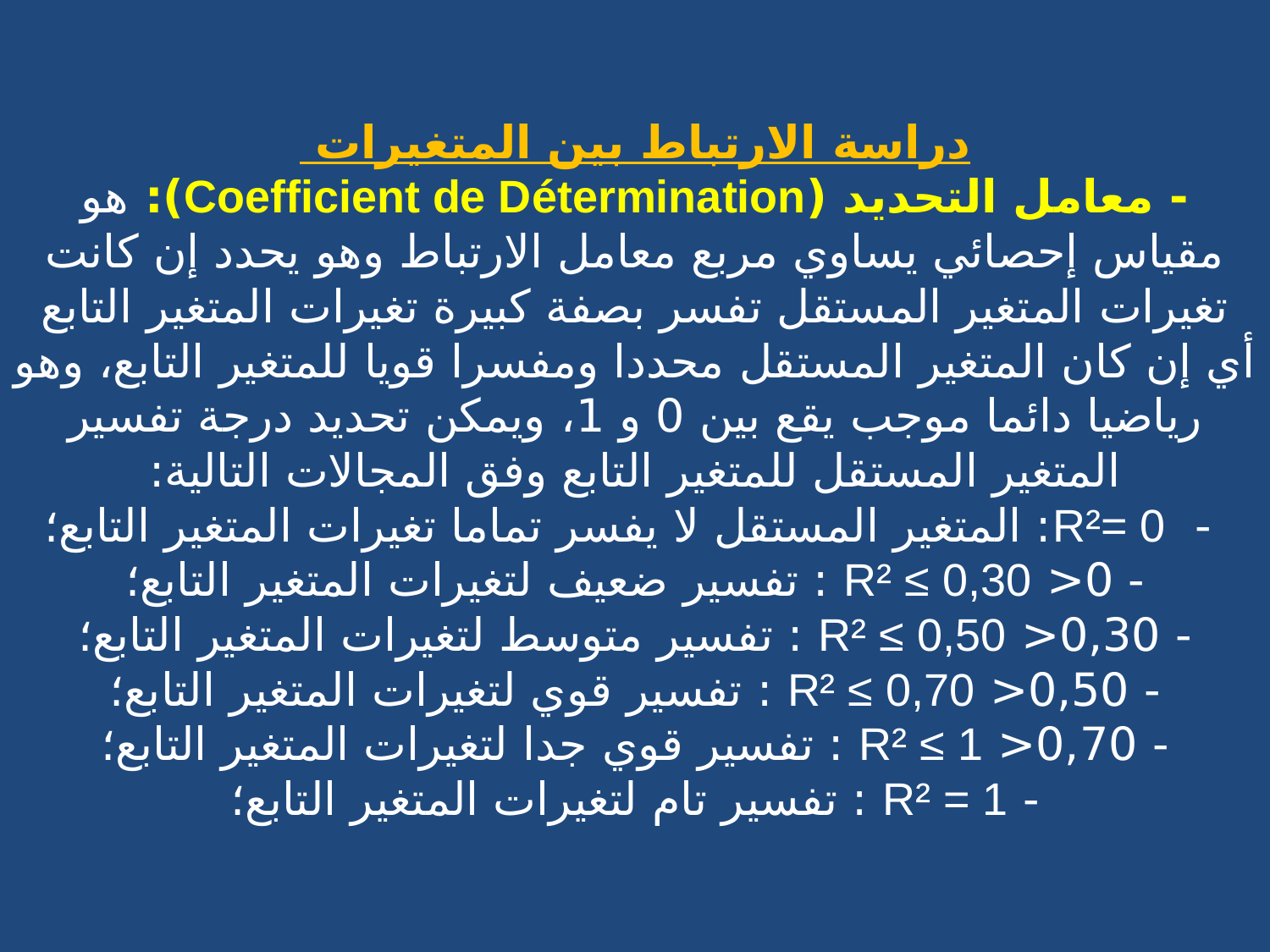

# دراسة الارتباط بين المتغيرات - معامل التحديد (Coefficient de Détermination): هو مقياس إحصائي يساوي مربع معامل الارتباط وهو يحدد إن كانت تغيرات المتغير المستقل تفسر بصفة كبيرة تغيرات المتغير التابع أي إن كان المتغير المستقل محددا ومفسرا قويا للمتغير التابع، وهو رياضيا دائما موجب يقع بين 0 و 1، ويمكن تحديد درجة تفسير المتغير المستقل للمتغير التابع وفق المجالات التالية: -  R²= 0: المتغير المستقل لا يفسر تماما تغيرات المتغير التابع؛ - 0< R² ≤ 0,30 : تفسير ضعيف لتغيرات المتغير التابع؛ - 0,30< R² ≤ 0,50 : تفسير متوسط لتغيرات المتغير التابع؛ - 0,50< R² ≤ 0,70 : تفسير قوي لتغيرات المتغير التابع؛ - 0,70< R² ≤ 1 : تفسير قوي جدا لتغيرات المتغير التابع؛ - R² = 1 : تفسير تام لتغيرات المتغير التابع؛